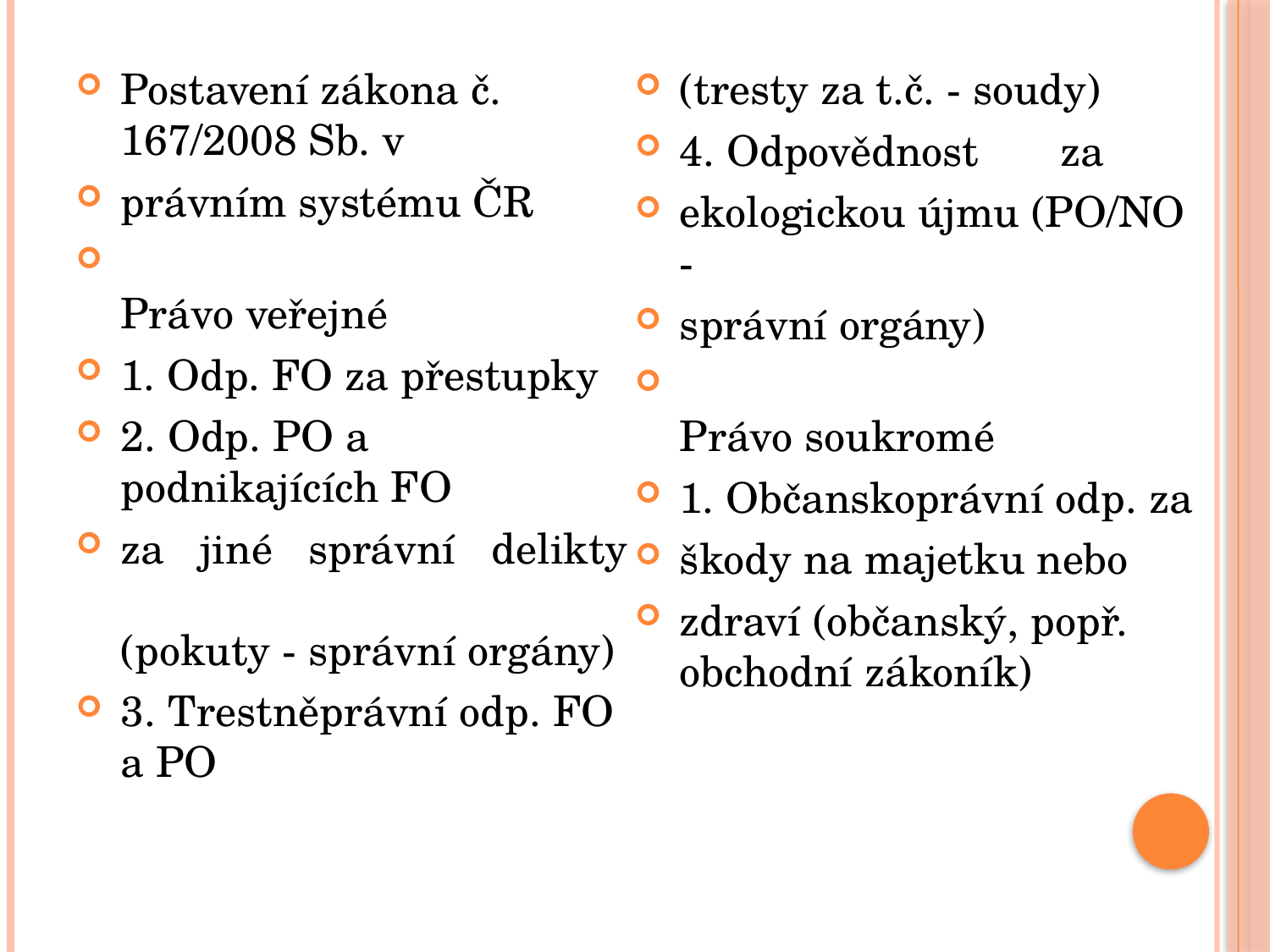

#
Postavení zákona č. 167/2008 Sb. v
právním systému ČR
Právo veřejné
1. Odp. FO za přestupky
2. Odp. PO a podnikajících FO
za   jiné   správní   delikty
(pokuty - správní orgány)
3. Trestněprávní odp. FO a PO
(tresty za t.č. - soudy)
4. Odpovědnost	za
ekologickou újmu (PO/NO -
správní orgány)
Právo soukromé
1. Občanskoprávní odp. za
škody na majetku nebo
zdraví (občanský, popř.
obchodní zákoník)